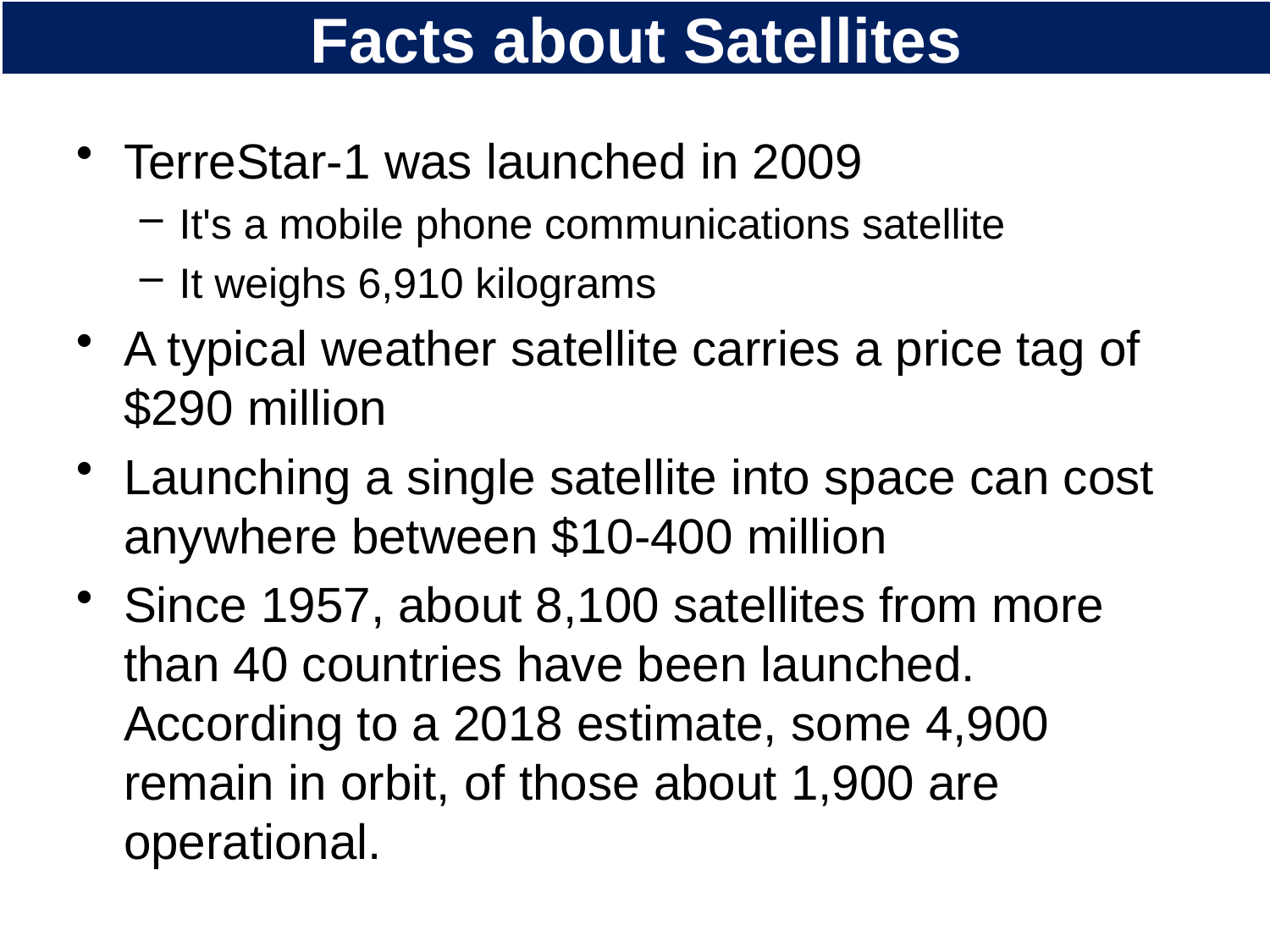

# Facts about Satellites
TerreStar-1 was launched in 2009
It's a mobile phone communications satellite
It weighs 6,910 kilograms
A typical weather satellite carries a price tag of $290 million
Launching a single satellite into space can cost anywhere between $10-400 million
Since 1957, about 8,100 satellites from more than 40 countries have been launched. According to a 2018 estimate, some 4,900 remain in orbit, of those about 1,900 are operational.